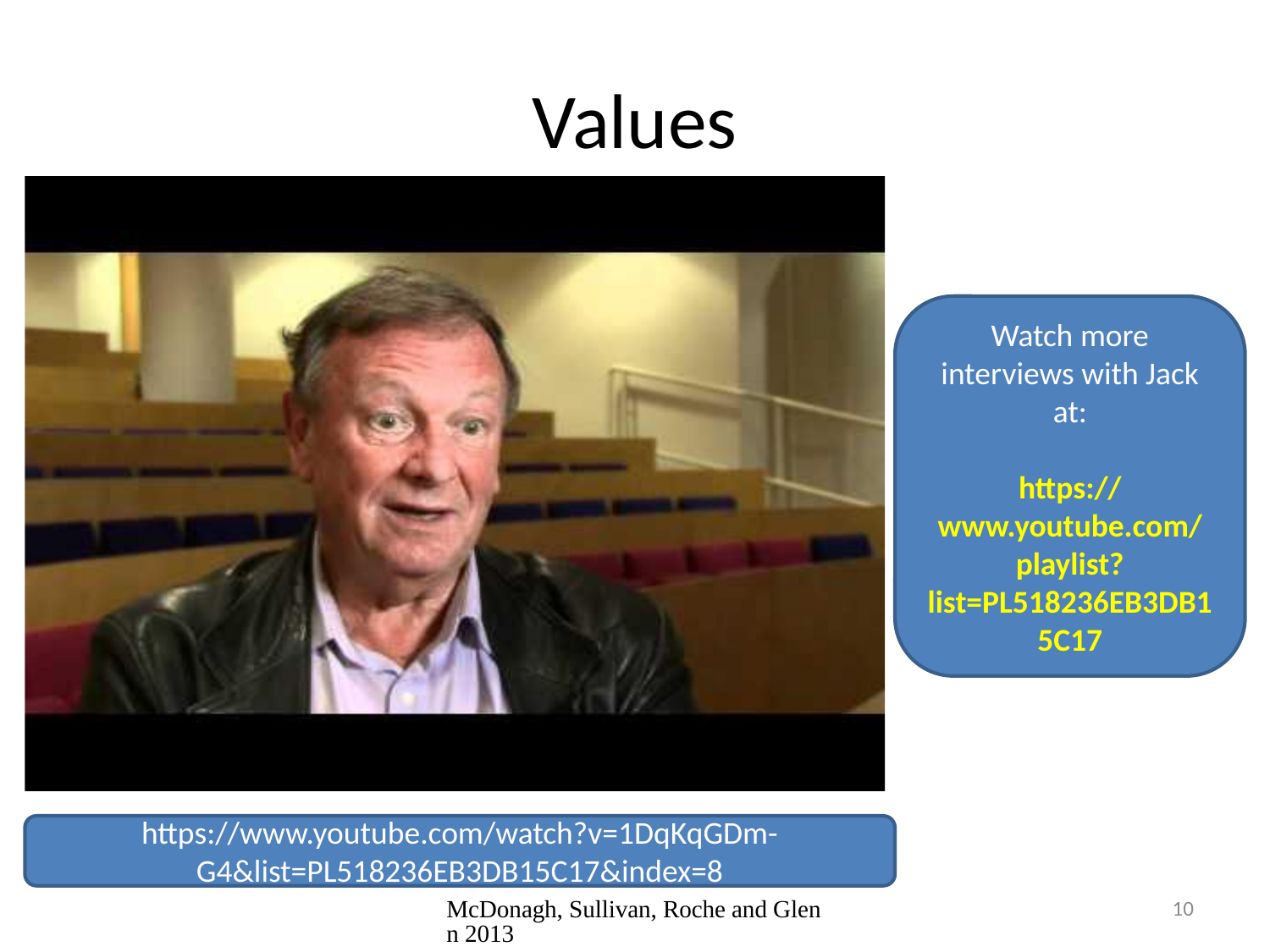

# Values

Watch more interviews with Jack at:

https://www.youtube.com/playlist?list=PL518236EB3DB15C17
https://www.youtube.com/watch?v=1DqKqGDm-G4&list=PL518236EB3DB15C17&index=8
McDonagh, Sullivan, Roche and Glenn 2013
10